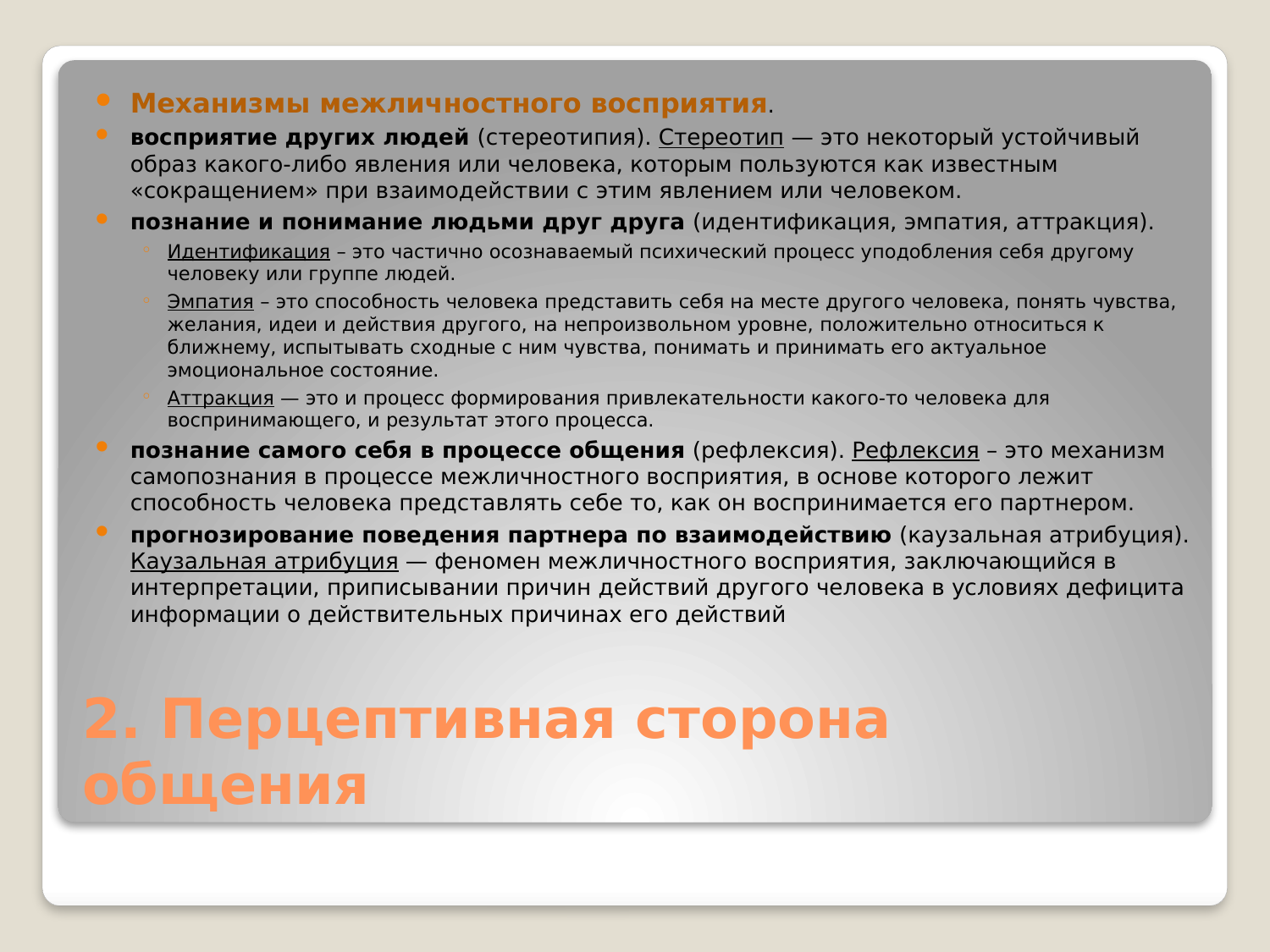

Механизмы межличностного восприятия.
восприятие других людей (стереотипия). Стереотип — это некоторый устойчивый образ какого-либо явления или человека, которым пользуются как известным «сокращением» при взаимодействии с этим явлением или человеком.
познание и понимание людьми друг друга (идентификация, эмпатия, аттракция).
Идентификация – это частично осознаваемый психический процесс уподобления себя другому человеку или группе людей.
Эмпатия – это способность человека представить себя на месте другого человека, понять чувства, желания, идеи и действия другого, на непроизвольном уровне, положительно относиться к ближнему, испытывать сходные с ним чувства, понимать и принимать его актуальное эмоциональное состояние.
Аттракция — это и процесс формирования привлекательности какого-то человека для воспринимающего, и результат этого процесса.
познание самого себя в процессе общения (рефлексия). Рефлексия – это механизм самопознания в процессе межличностного восприятия, в основе которого лежит способность человека представлять себе то, как он воспринимается его партнером.
прогнозирование поведения партнера по взаимодействию (каузальная атрибуция). Каузальная атрибуция — феномен межличностного восприятия, заключающийся в интерпретации, приписывании причин действий другого человека в условиях дефицита информации о действительных причинах его действий

# 2. Перцептивная сторона общения